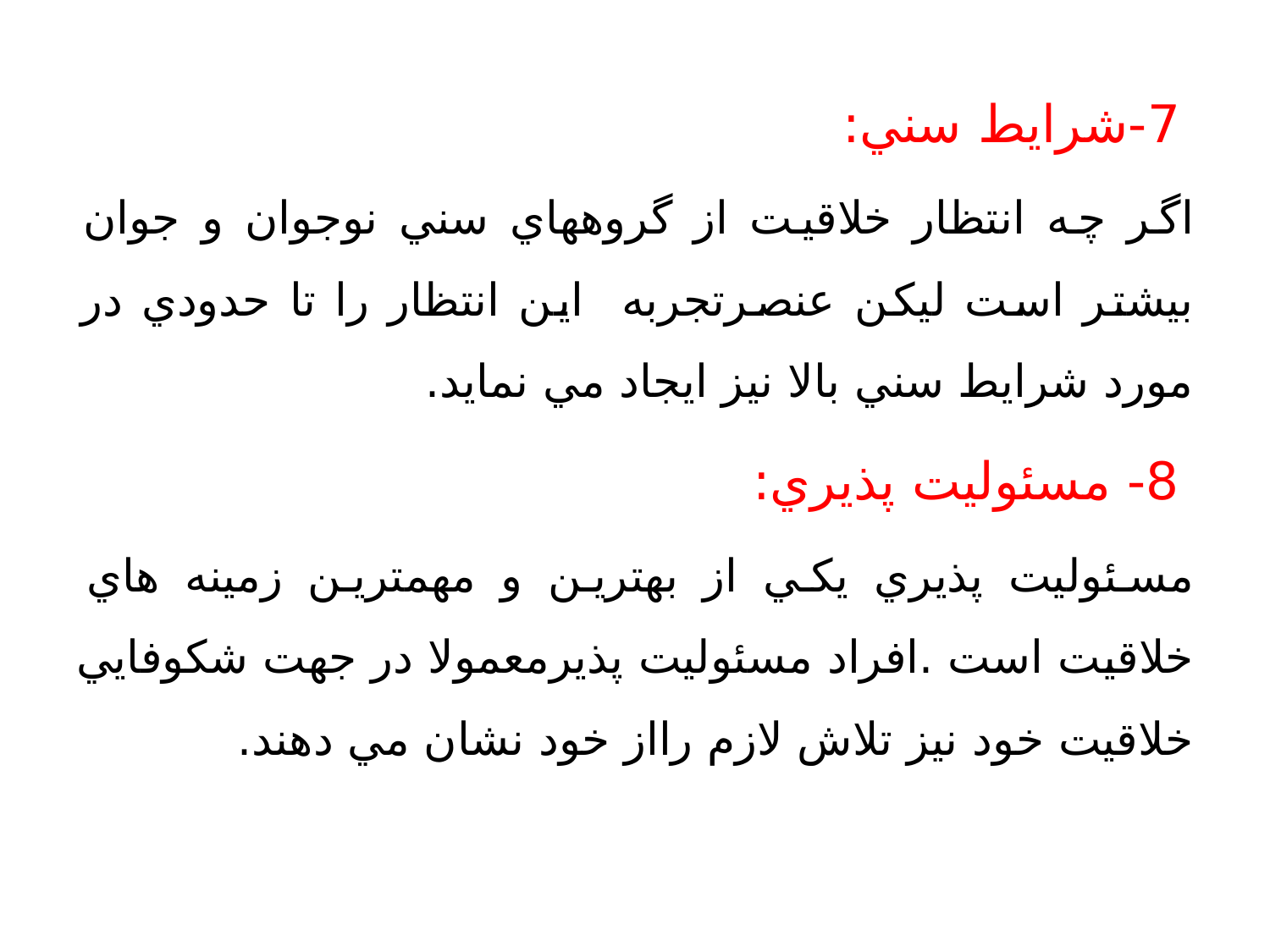

7-شرايط سني:
اگر چه انتظار خلاقيت از گروههاي سني نوجوان و جوان بيشتر است ليكن عنصرتجربه  این انتظار را تا حدودي در مورد شرايط سني بالا نيز ايجاد مي نمايد.
 8- مسئوليت پذيري:
مسئوليت پذيري يكي از بهترين و مهمترين زمينه هاي خلاقيت است .افراد مسئوليت پذيرمعمولا در جهت شكوفايي خلاقيت خود نيز تلاش لازم رااز خود نشان مي دهند.